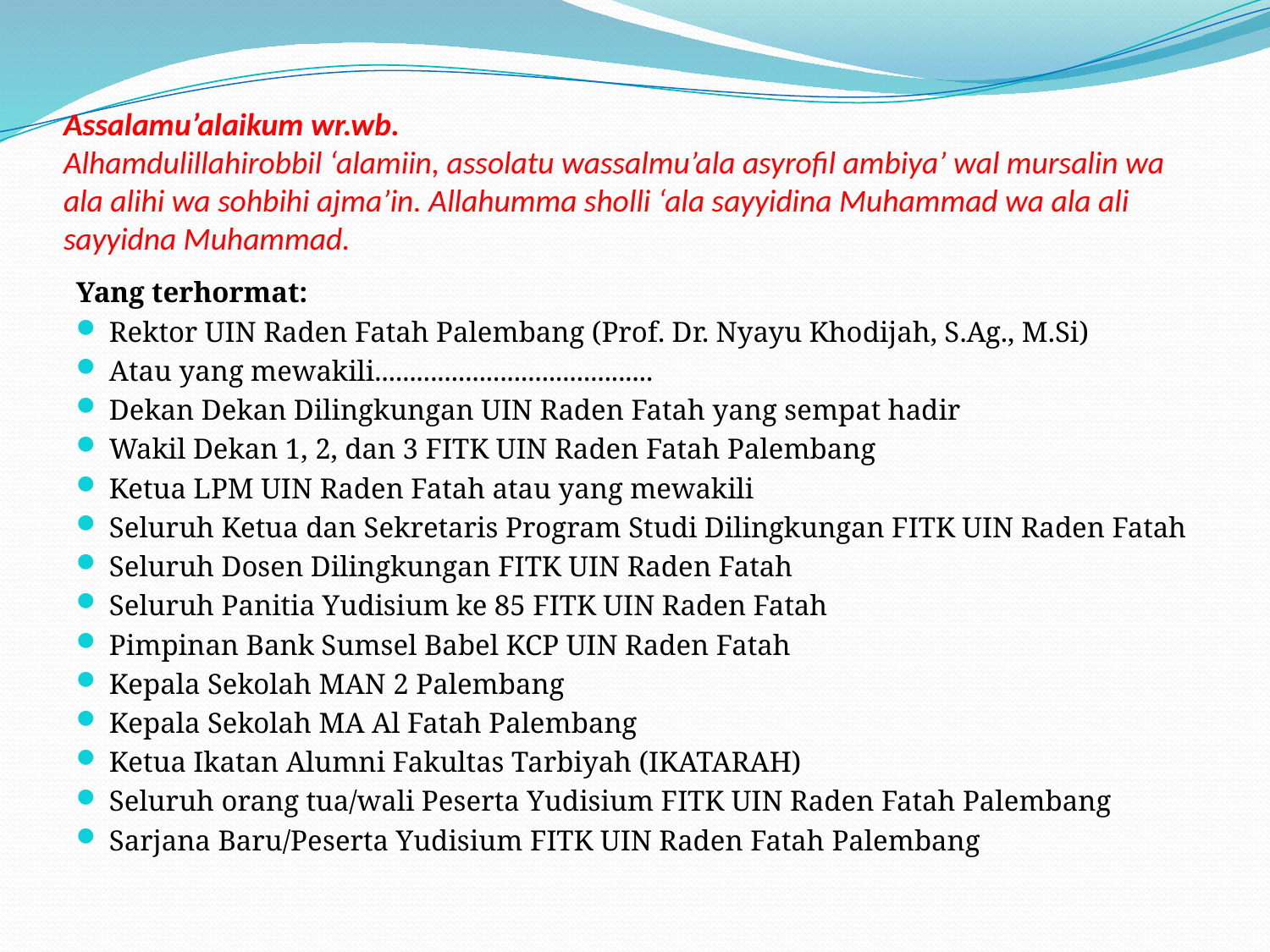

# Assalamu’alaikum wr.wb. Alhamdulillahirobbil ‘alamiin, assolatu wassalmu’ala asyrofil ambiya’ wal mursalin wa ala alihi wa sohbihi ajma’in. Allahumma sholli ‘ala sayyidina Muhammad wa ala ali sayyidna Muhammad.
Yang terhormat:
Rektor UIN Raden Fatah Palembang (Prof. Dr. Nyayu Khodijah, S.Ag., M.Si)
Atau yang mewakili........................................
Dekan Dekan Dilingkungan UIN Raden Fatah yang sempat hadir
Wakil Dekan 1, 2, dan 3 FITK UIN Raden Fatah Palembang
Ketua LPM UIN Raden Fatah atau yang mewakili
Seluruh Ketua dan Sekretaris Program Studi Dilingkungan FITK UIN Raden Fatah
Seluruh Dosen Dilingkungan FITK UIN Raden Fatah
Seluruh Panitia Yudisium ke 85 FITK UIN Raden Fatah
Pimpinan Bank Sumsel Babel KCP UIN Raden Fatah
Kepala Sekolah MAN 2 Palembang
Kepala Sekolah MA Al Fatah Palembang
Ketua Ikatan Alumni Fakultas Tarbiyah (IKATARAH)
Seluruh orang tua/wali Peserta Yudisium FITK UIN Raden Fatah Palembang
Sarjana Baru/Peserta Yudisium FITK UIN Raden Fatah Palembang